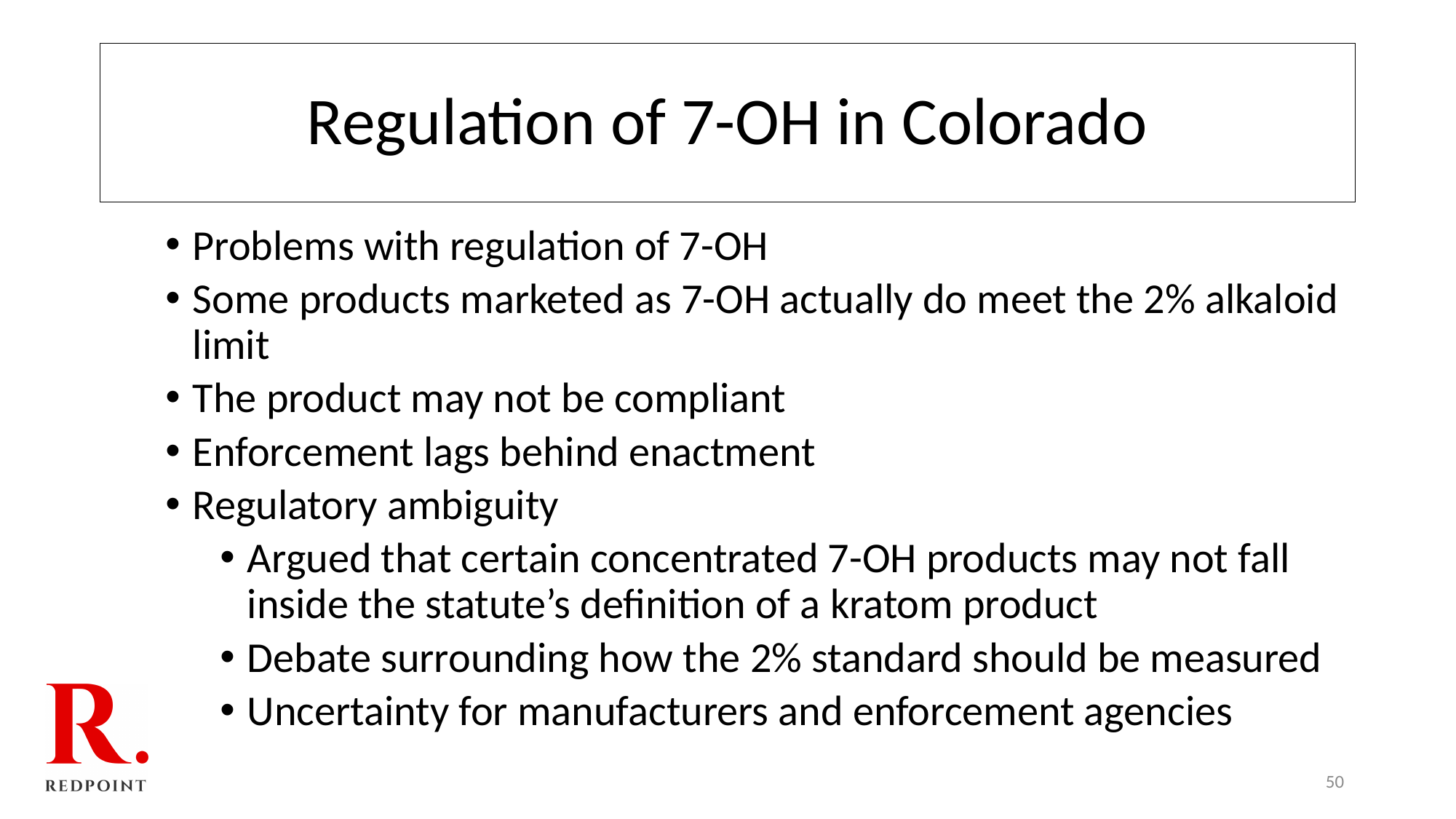

# Regulation of 7-OH in Colorado
Problems with regulation of 7-OH
Some products marketed as 7-OH actually do meet the 2% alkaloid limit
The product may not be compliant
Enforcement lags behind enactment
Regulatory ambiguity
Argued that certain concentrated 7-OH products may not fall inside the statute’s definition of a kratom product
Debate surrounding how the 2% standard should be measured
Uncertainty for manufacturers and enforcement agencies
50